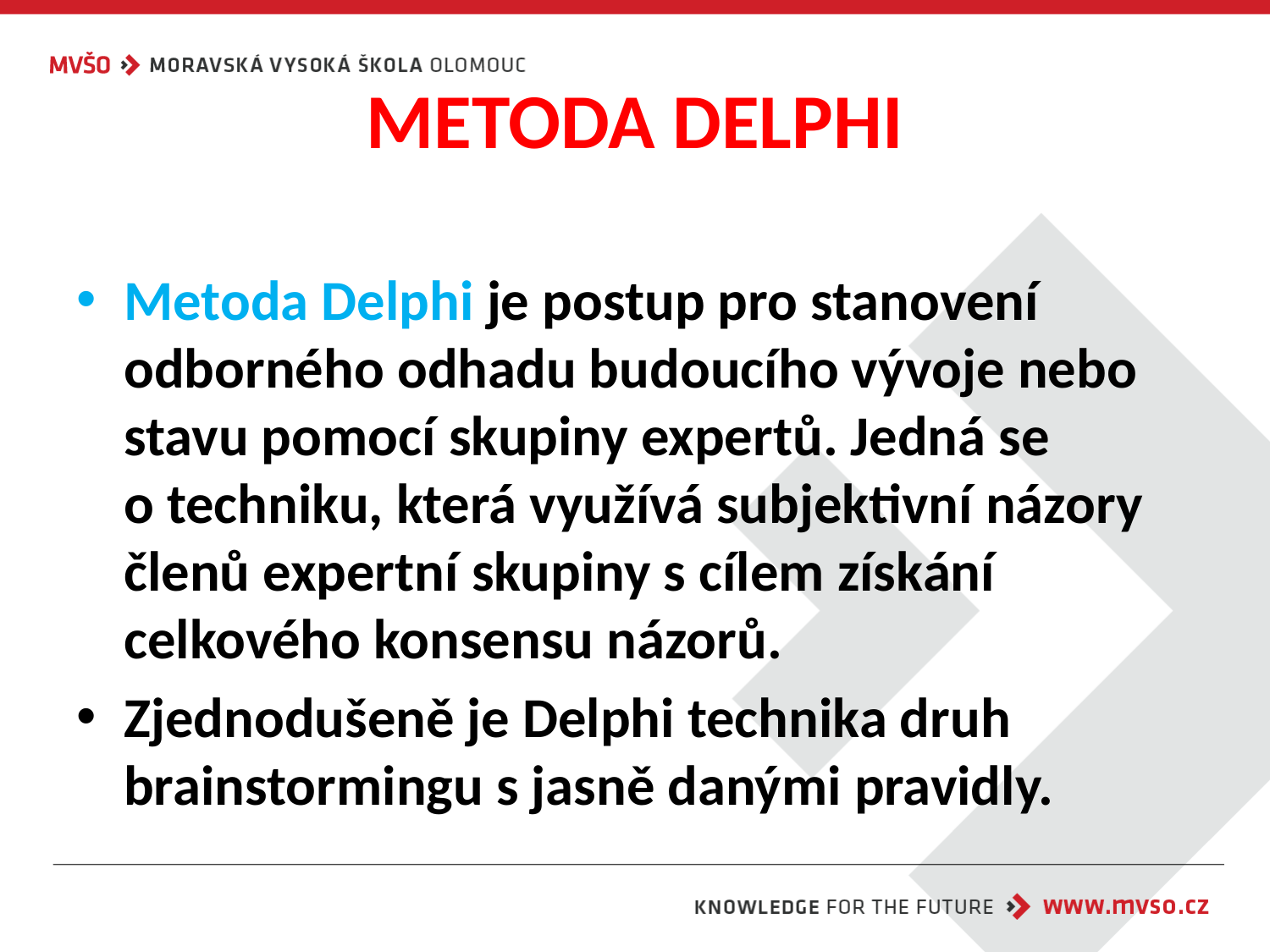

# METODA DELPHI
Metoda Delphi je postup pro stanovení odborného odhadu budoucího vývoje nebo stavu pomocí skupiny expertů. Jedná se
o techniku, která využívá subjektivní názory členů expertní skupiny s cílem získání celkového konsensu názorů.
Zjednodušeně je Delphi technika druh brainstormingu s jasně danými pravidly.